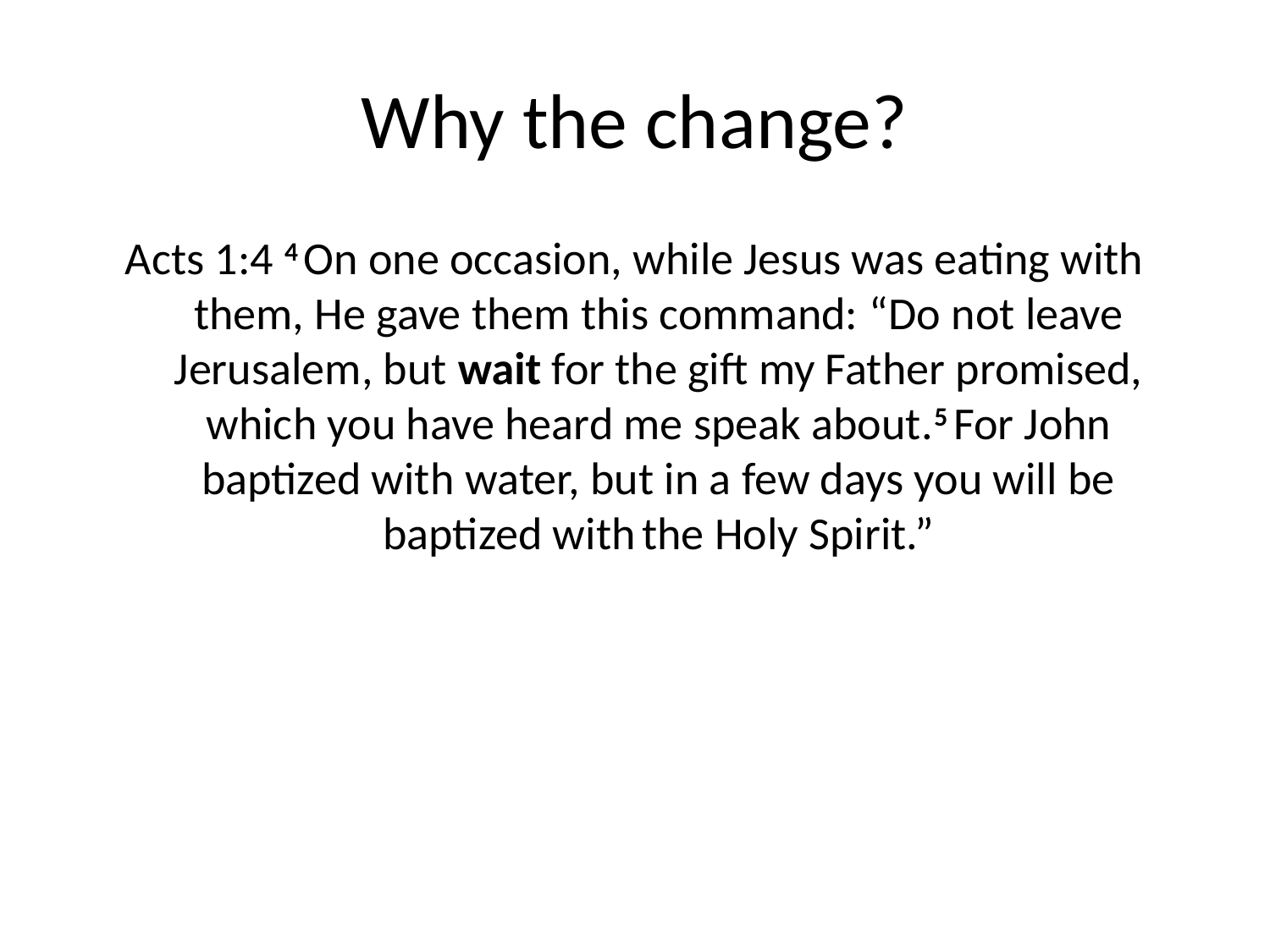

# Why the change?
Acts 1:4 4 On one occasion, while Jesus was eating with them, He gave them this command: “Do not leave Jerusalem, but wait for the gift my Father promised, which you have heard me speak about.5 For John baptized with water, but in a few days you will be baptized with the Holy Spirit.”